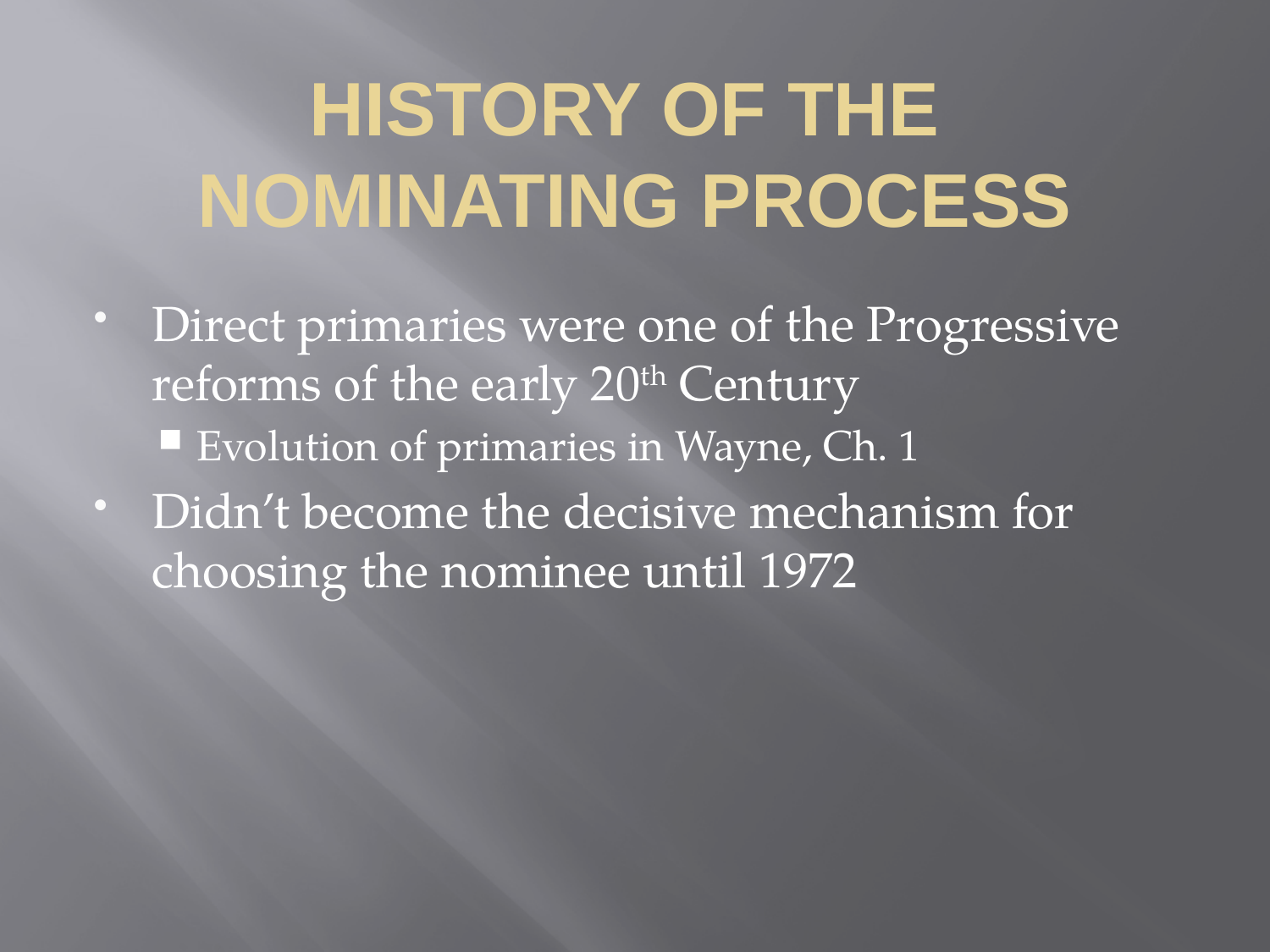

# History of the nominating process
Direct primaries were one of the Progressive reforms of the early 20th Century
Evolution of primaries in Wayne, Ch. 1
Didn’t become the decisive mechanism for choosing the nominee until 1972